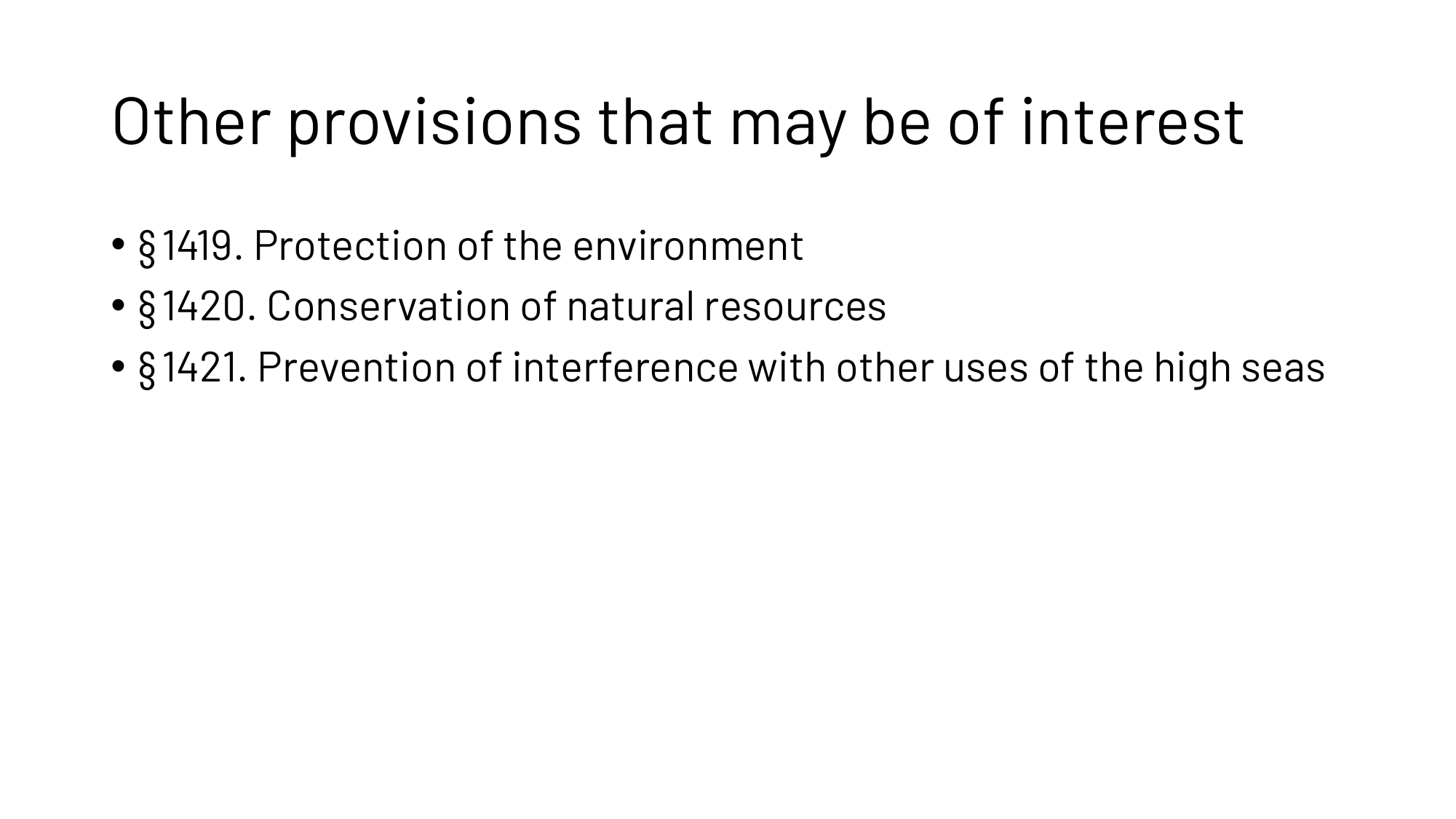

# Other provisions that may be of interest
§ 1419. Protection of the environment
§ 1420. Conservation of natural resources
§ 1421. Prevention of interference with other uses of the high seas